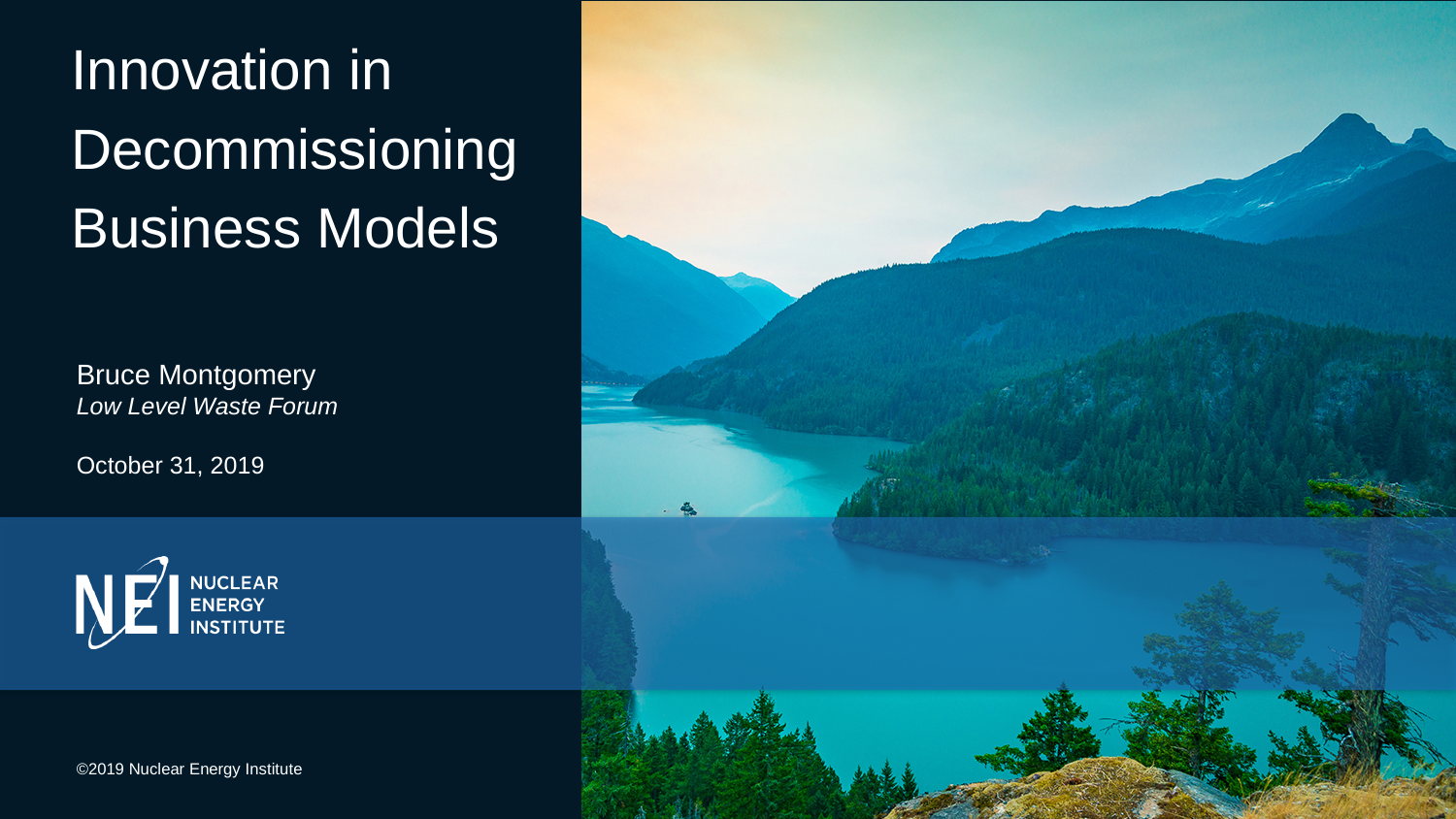

Innovation in
Decommissioning
Business Models
Bruce Montgomery
Low Level Waste Forum
October 31, 2019